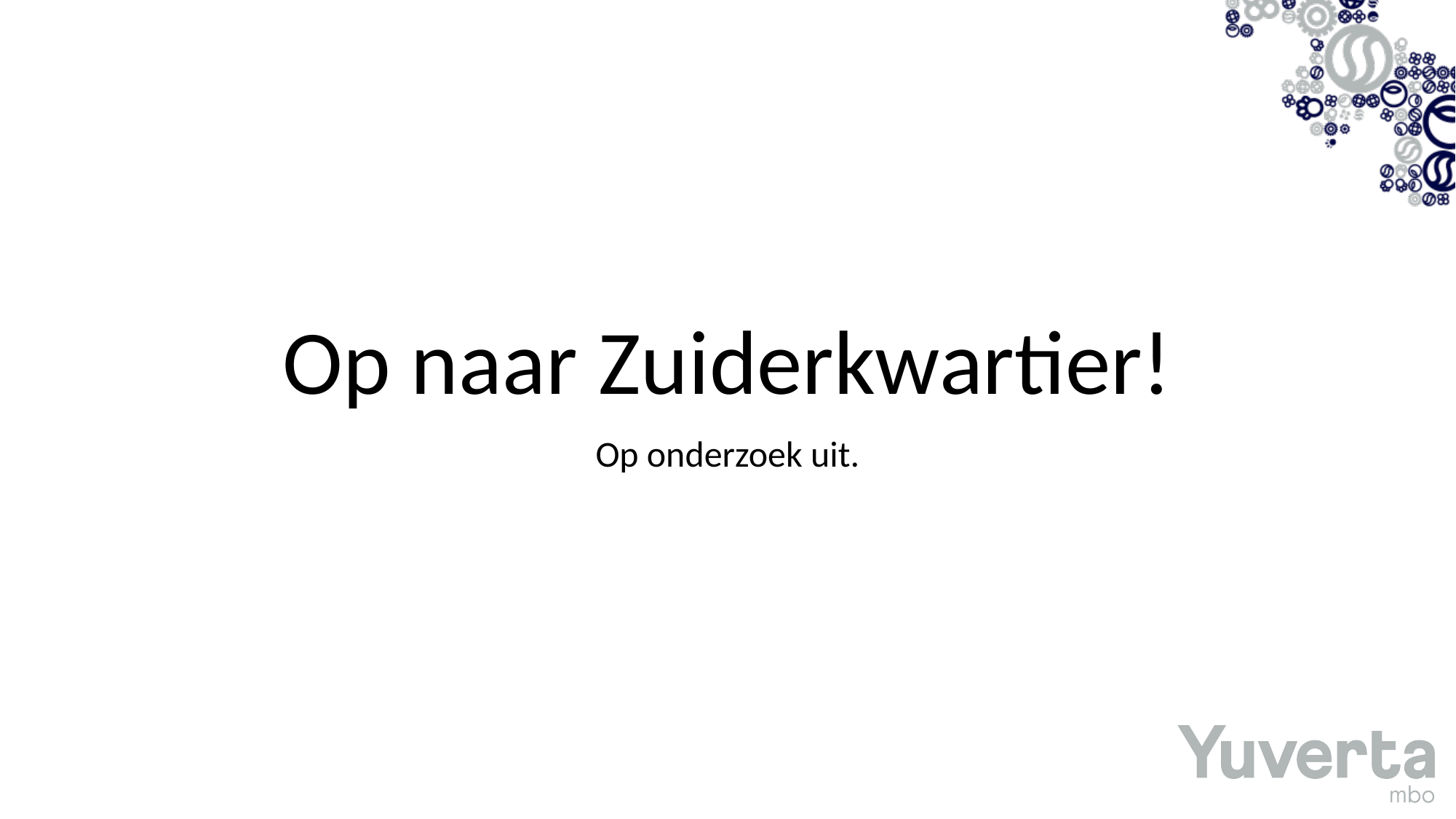

# Op naar Zuiderkwartier!
Op onderzoek uit.